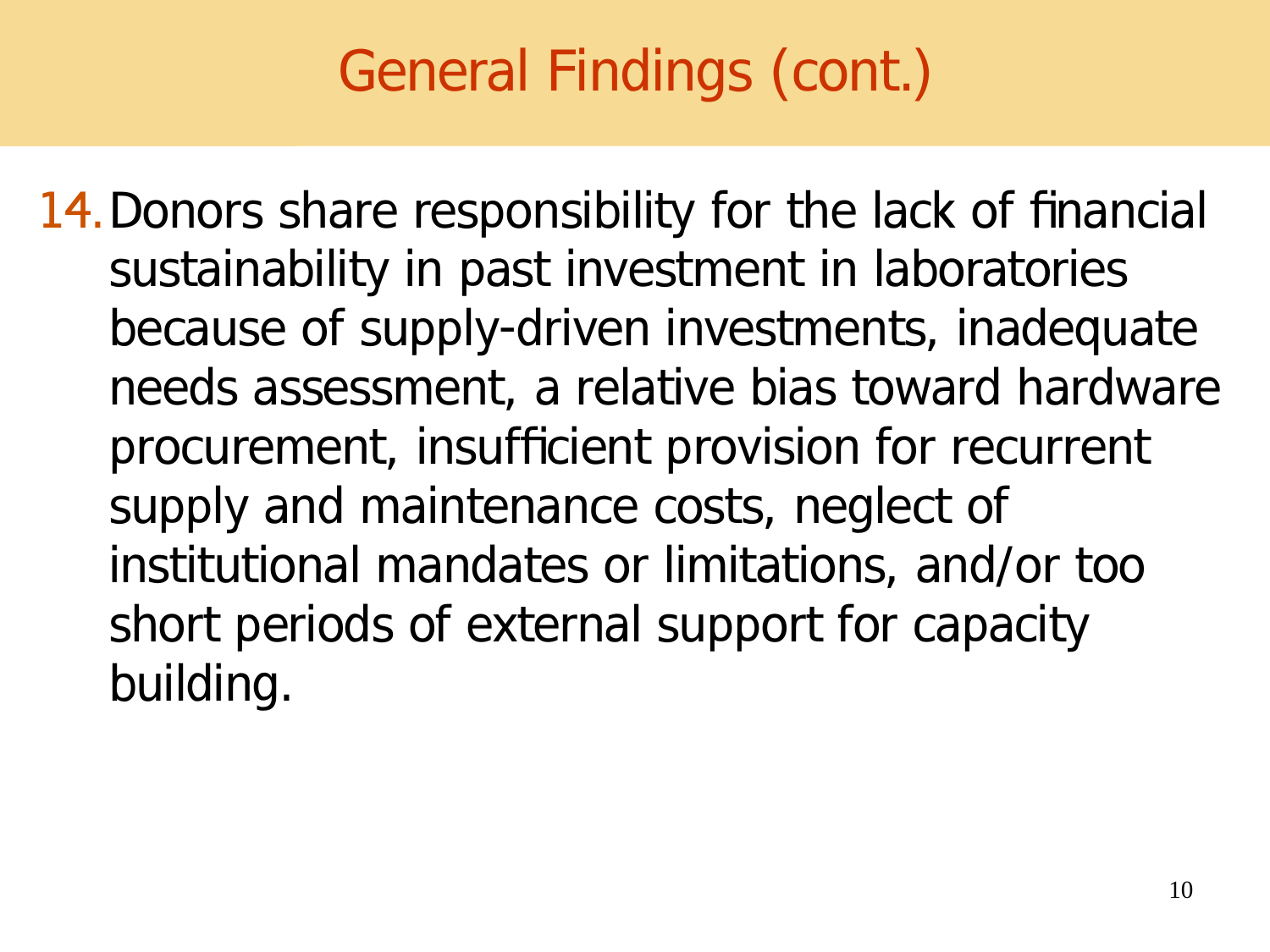

# General Findings (cont.)
Donors share responsibility for the lack of financial sustainability in past investment in laboratories because of supply-driven investments, inadequate needs assessment, a relative bias toward hardware procurement, insufficient provision for recurrent supply and maintenance costs, neglect of institutional mandates or limitations, and/or too short periods of external support for capacity building.
10